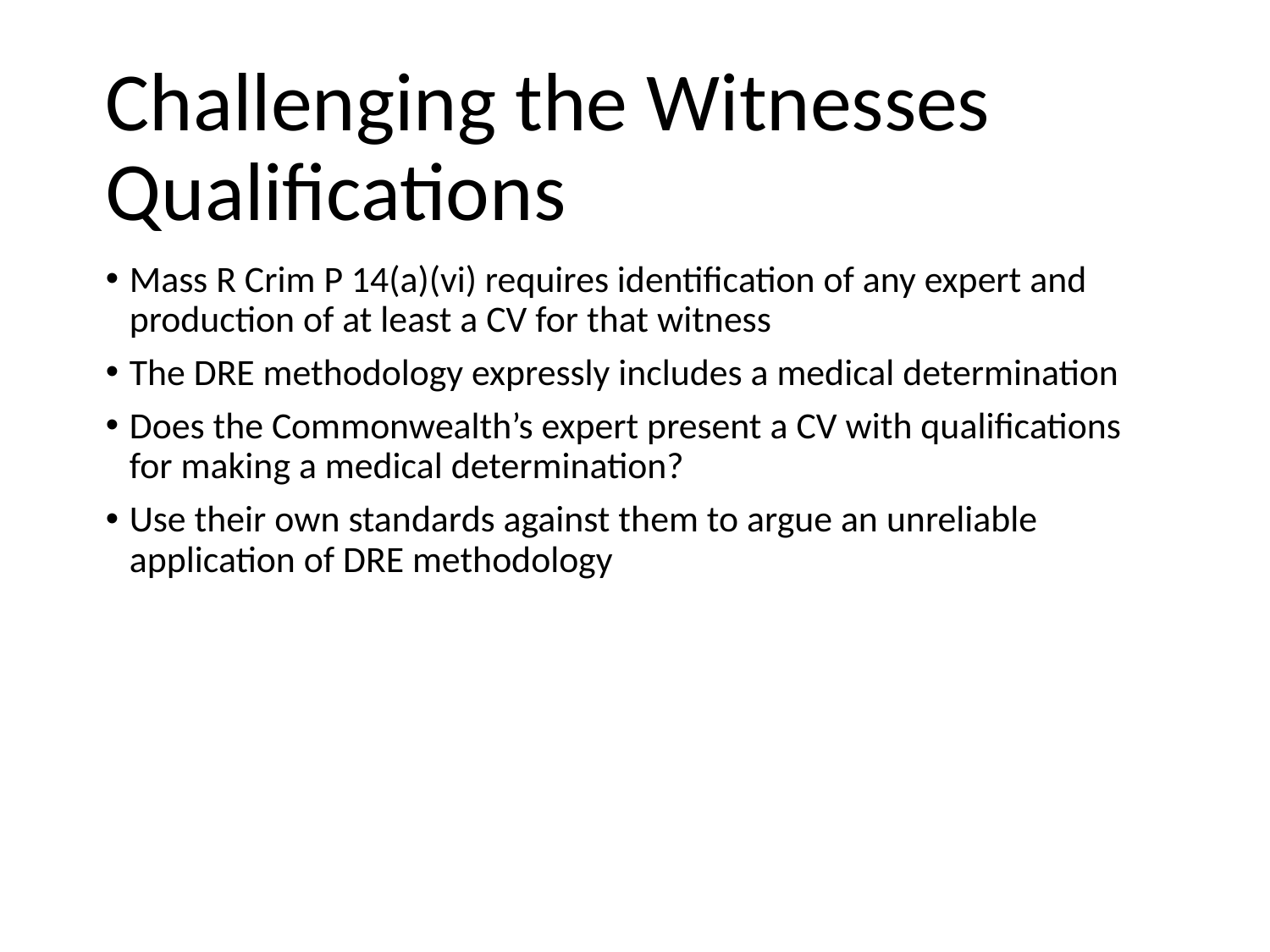

# Challenging the Witnesses Qualifications
Mass R Crim P 14(a)(vi) requires identification of any expert and production of at least a CV for that witness
The DRE methodology expressly includes a medical determination
Does the Commonwealth’s expert present a CV with qualifications for making a medical determination?
Use their own standards against them to argue an unreliable application of DRE methodology